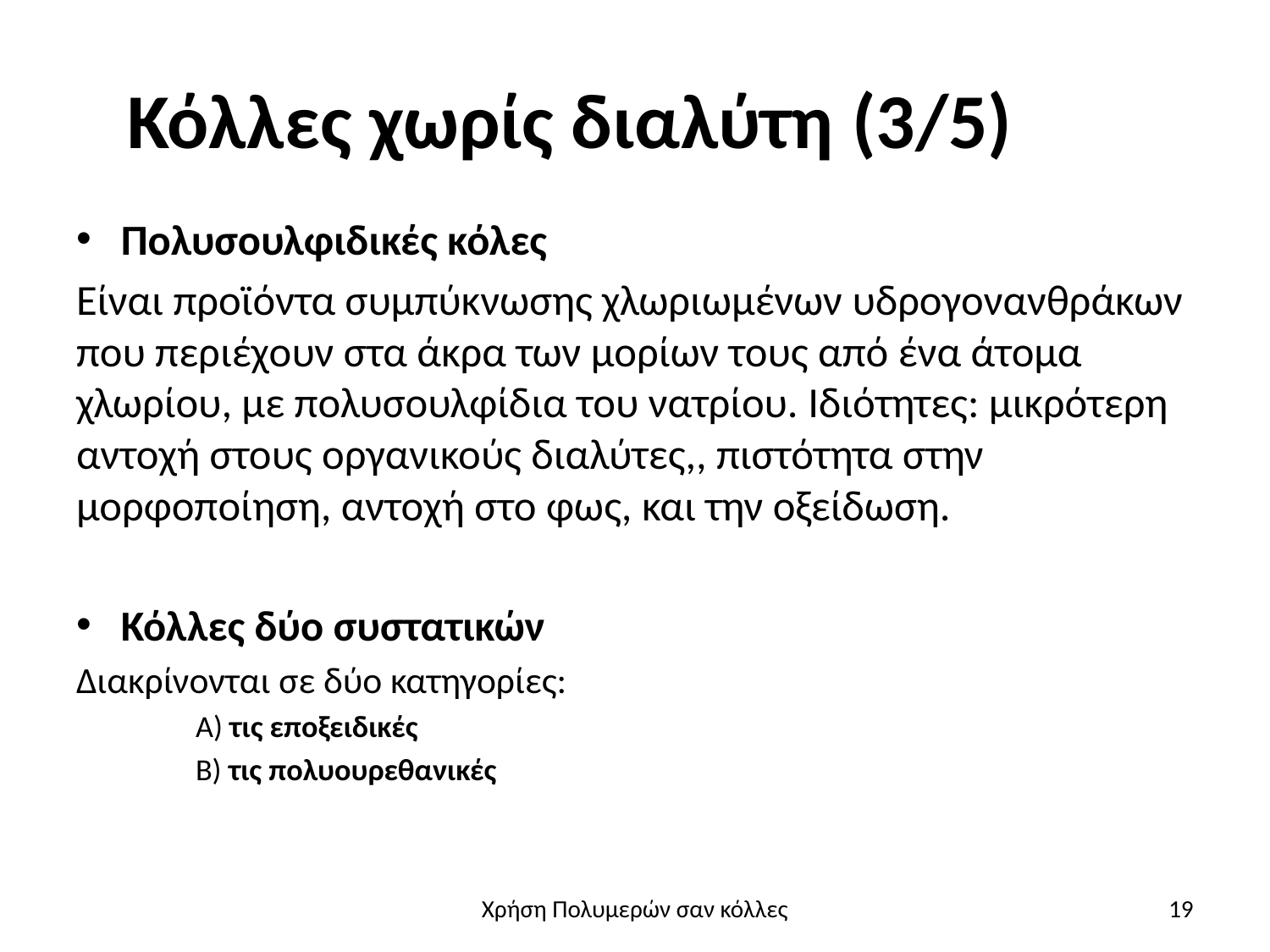

# Κόλλες χωρίς διαλύτη (3/5)
Πολυσουλφιδικές κόλες
Είναι προϊόντα συμπύκνωσης χλωριωμένων υδρογονανθράκων που περιέχουν στα άκρα των μορίων τους από ένα άτομα χλωρίου, με πολυσουλφίδια του νατρίου. Ιδιότητες: μικρότερη αντοχή στους οργανικούς διαλύτες,, πιστότητα στην μορφοποίηση, αντοχή στο φως, και την οξείδωση.

Κόλλες δύο συστατικών
Διακρίνονται σε δύο κατηγορίες:
Α) τις εποξειδικές
Β) τις πολυουρεθανικές

Χρήση Πολυμερών σαν κόλλες
19